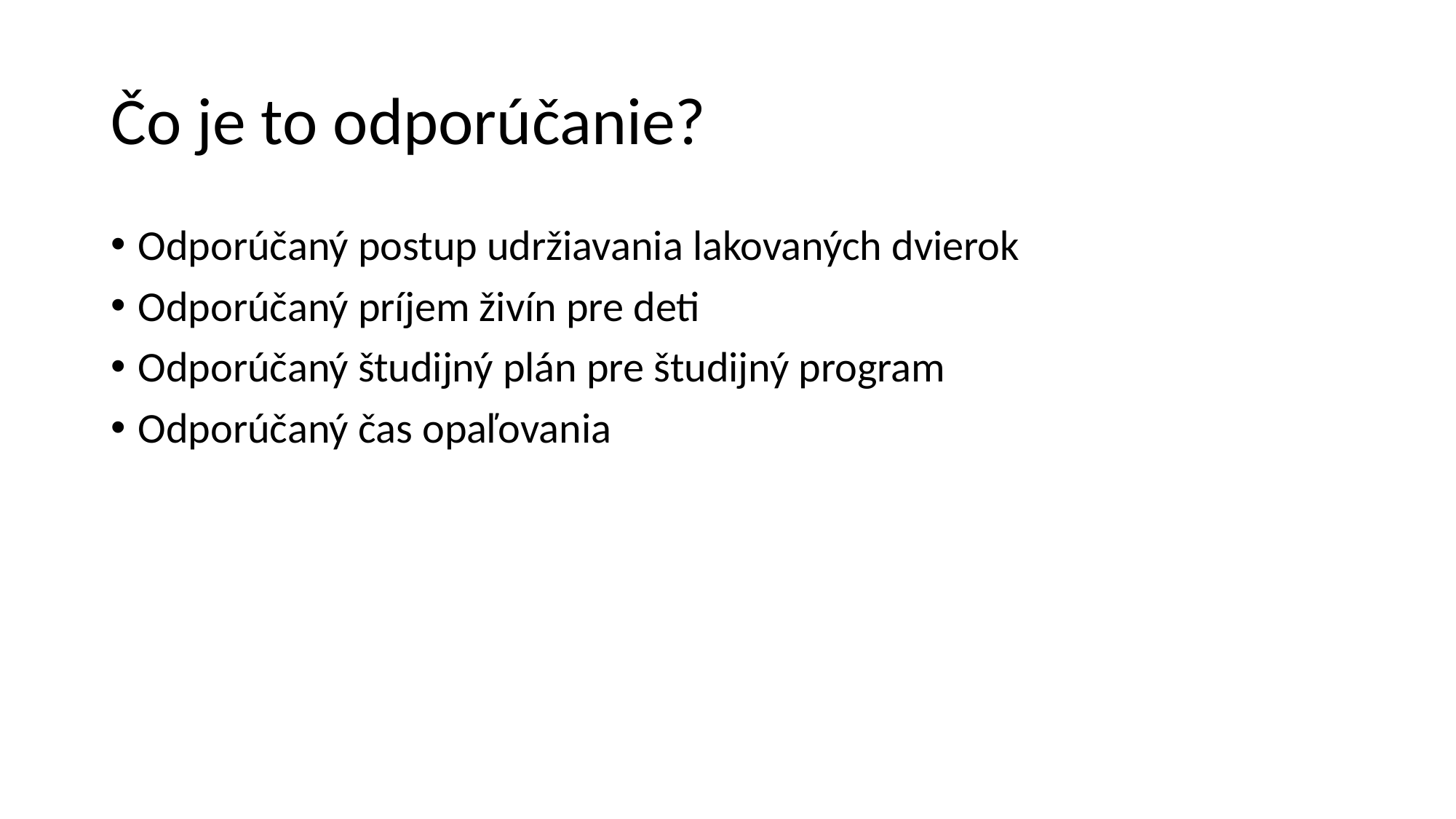

# Čo je to odporúčanie?
Odporúčaný postup udržiavania lakovaných dvierok
Odporúčaný príjem živín pre deti
Odporúčaný študijný plán pre študijný program
Odporúčaný čas opaľovania